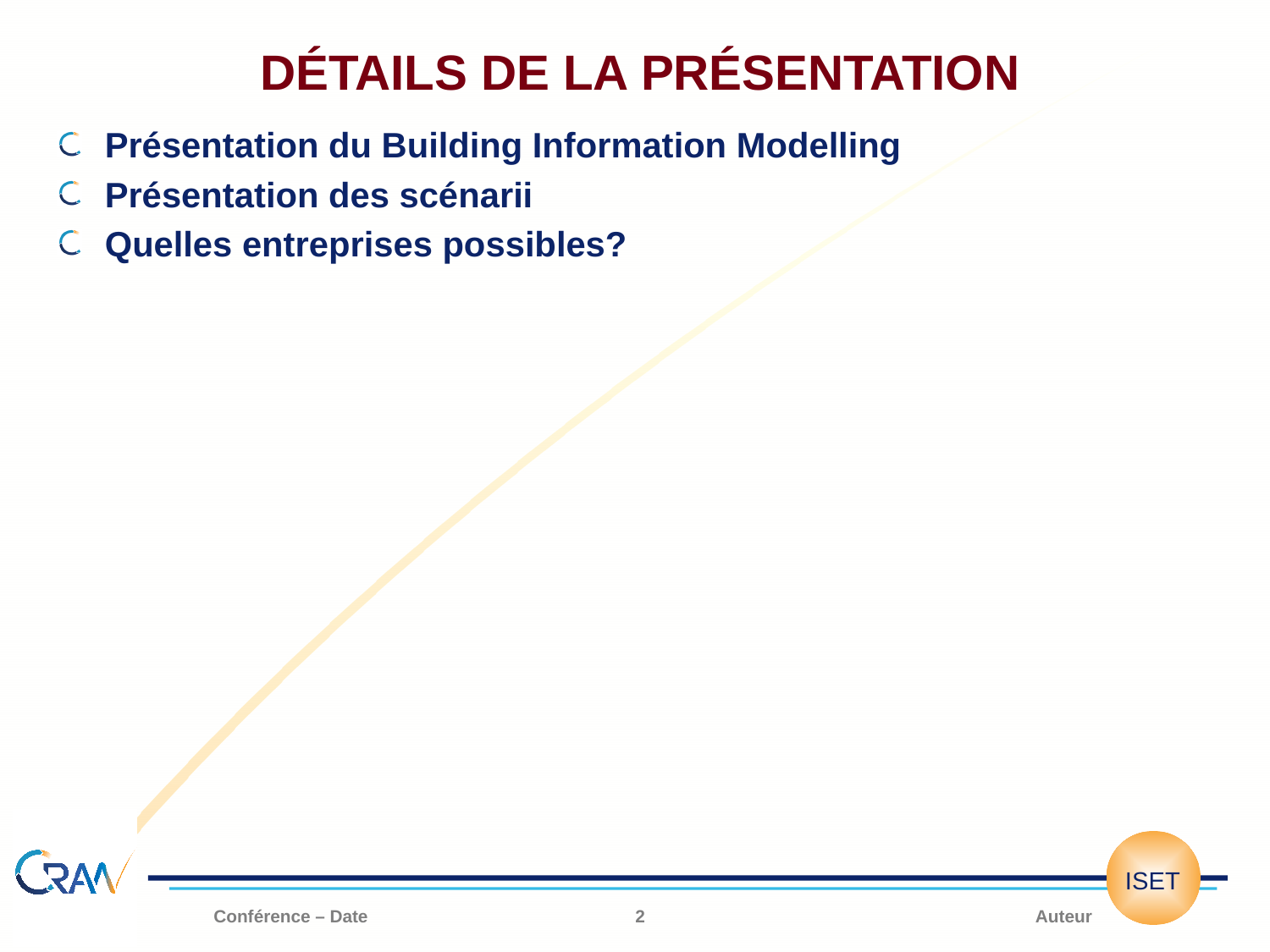

# Détails de la présentation
Présentation du Building Information Modelling
Présentation des scénarii
Quelles entreprises possibles?